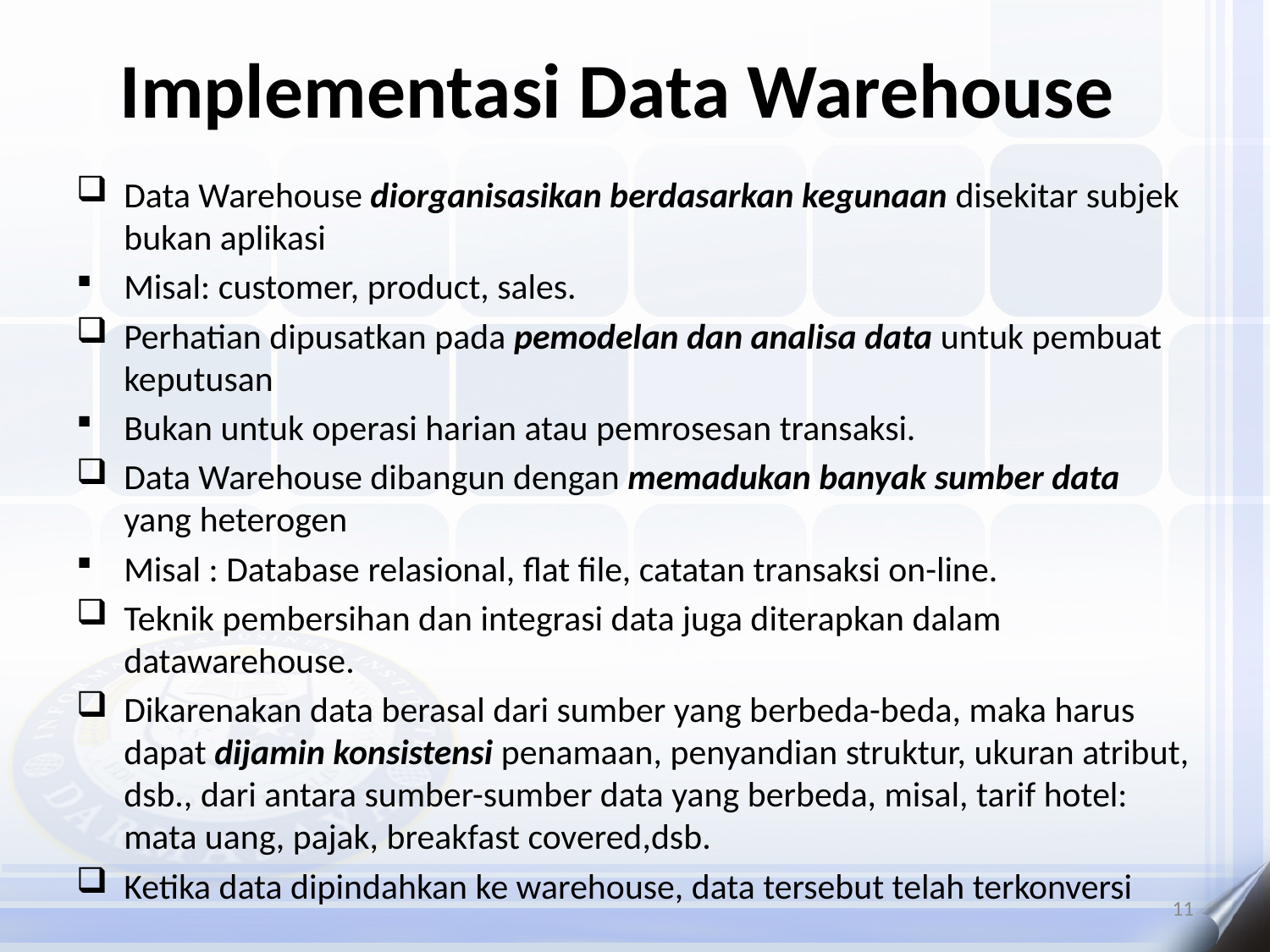

# Implementasi Data Warehouse
Data Warehouse diorganisasikan berdasarkan kegunaan disekitar subjek bukan aplikasi
Misal: customer, product, sales.
Perhatian dipusatkan pada pemodelan dan analisa data untuk pembuat keputusan
Bukan untuk operasi harian atau pemrosesan transaksi.
Data Warehouse dibangun dengan memadukan banyak sumber data yang heterogen
Misal : Database relasional, flat file, catatan transaksi on-line.
Teknik pembersihan dan integrasi data juga diterapkan dalam datawarehouse.
Dikarenakan data berasal dari sumber yang berbeda-beda, maka harus dapat dijamin konsistensi penamaan, penyandian struktur, ukuran atribut, dsb., dari antara sumber-sumber data yang berbeda, misal, tarif hotel: mata uang, pajak, breakfast covered,dsb.
Ketika data dipindahkan ke warehouse, data tersebut telah terkonversi
11